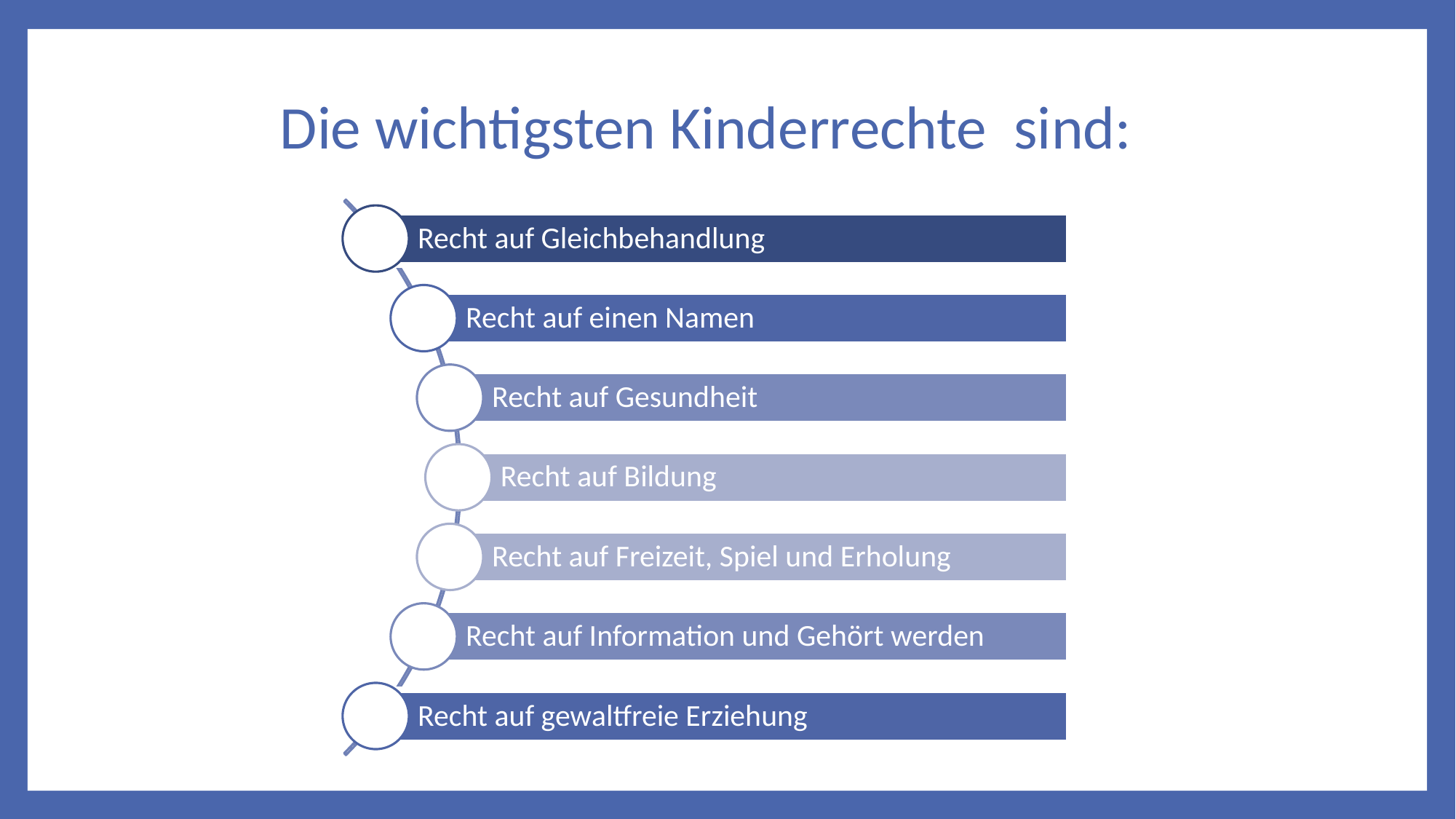

# Die wichtigsten Kinderrechte  sind:
Recht auf Gleichbehandlung
Recht auf einen Namen
Recht auf Gesundheit
Recht auf Bildung
Recht auf Freizeit, Spiel und Erholung
Recht auf Information und Gehört werden
Recht auf gewaltfreie Erziehung